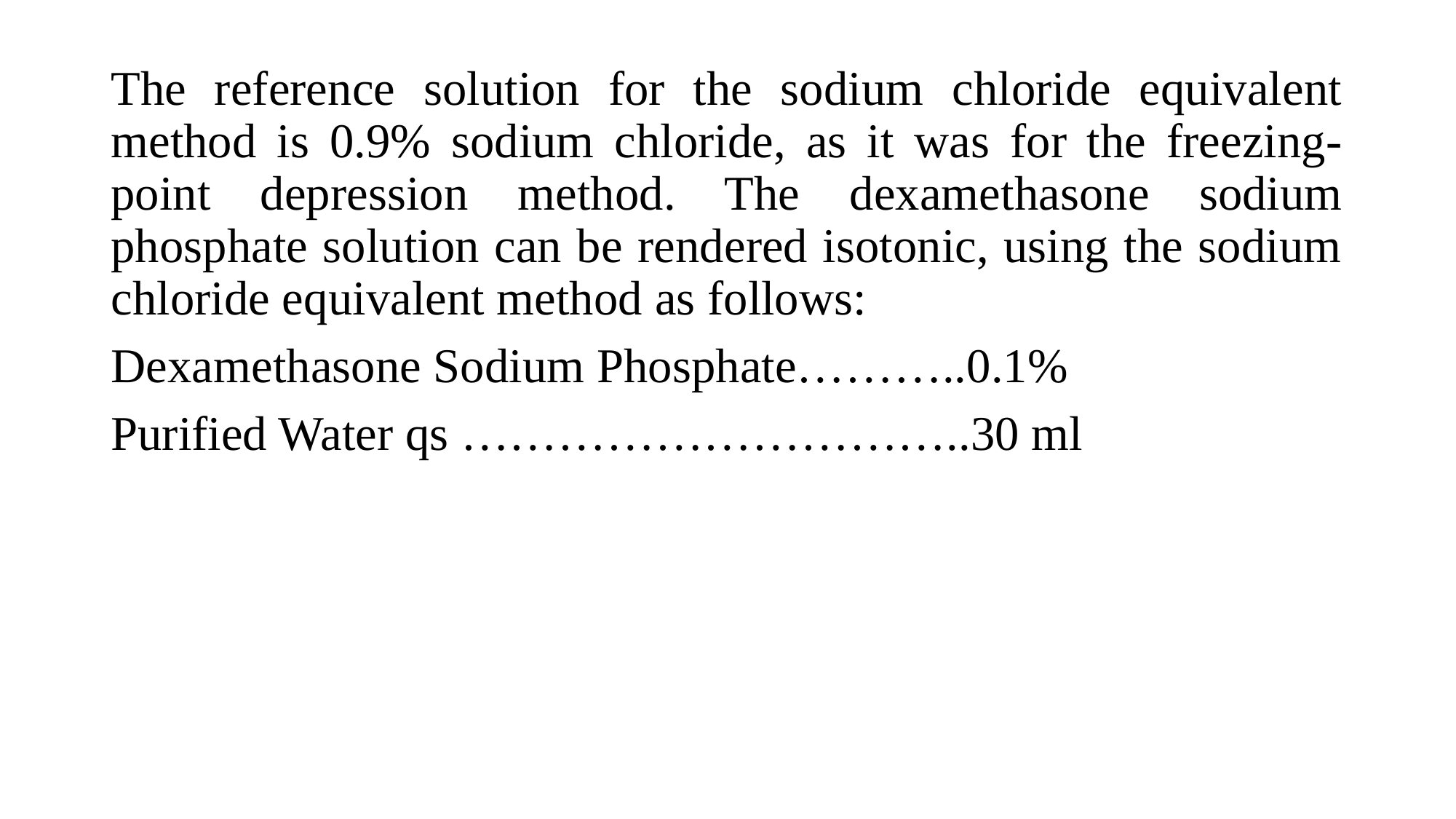

The reference solution for the sodium chloride equivalent method is 0.9% sodium chloride, as it was for the freezing-point depression method. The dexamethasone sodium phosphate solution can be rendered isotonic, using the sodium chloride equivalent method as follows:
Dexamethasone Sodium Phosphate………..0.1%
Purified Water qs …………………………..30 ml